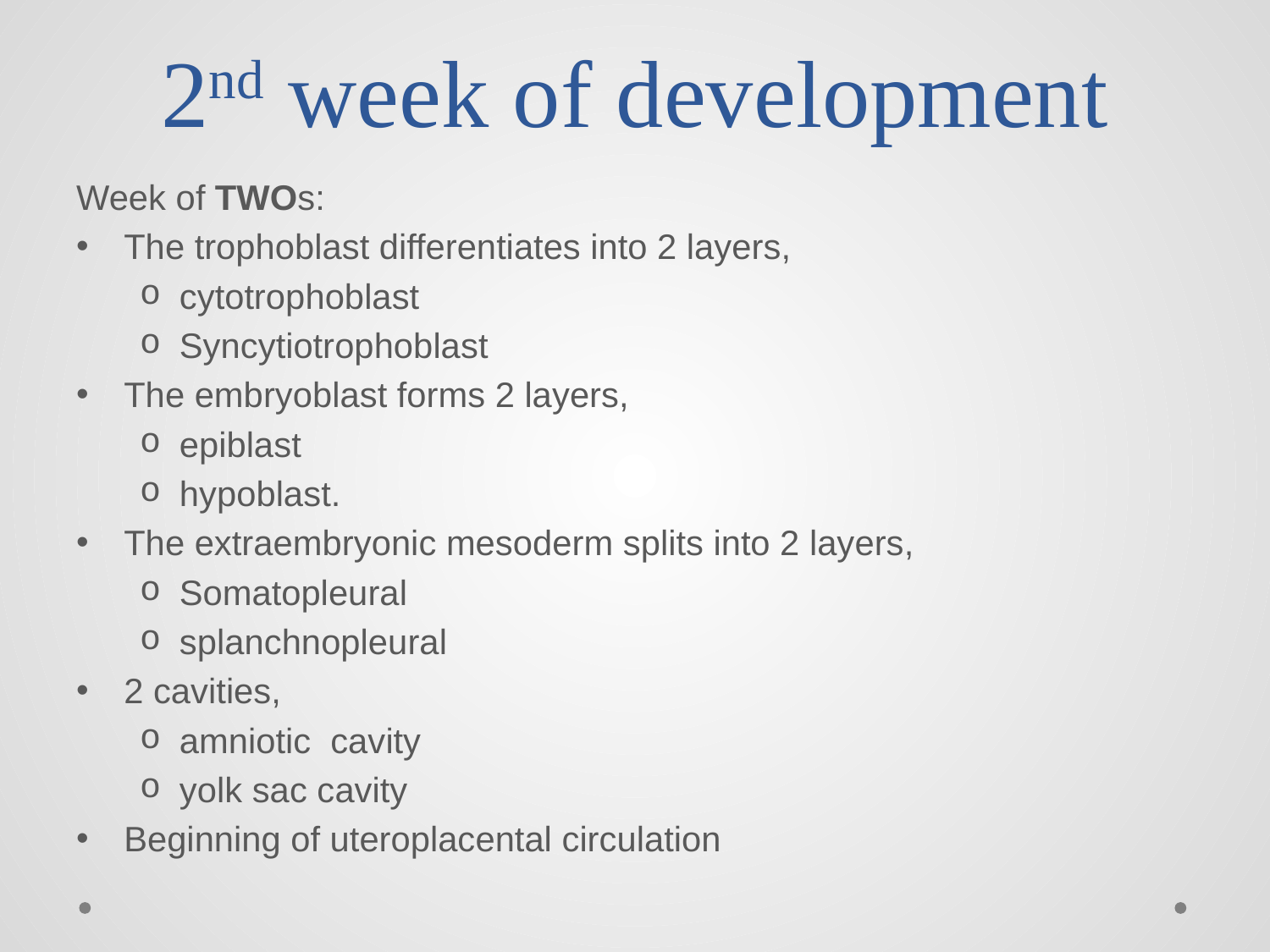

# 2nd week of development
Week of TWOs:
The trophoblast differentiates into 2 layers,
cytotrophoblast
Syncytiotrophoblast
The embryoblast forms 2 layers,
epiblast
hypoblast.
The extraembryonic mesoderm splits into 2 layers,
Somatopleural
splanchnopleural
2 cavities,
amniotic  cavity
yolk sac cavity
Beginning of uteroplacental circulation